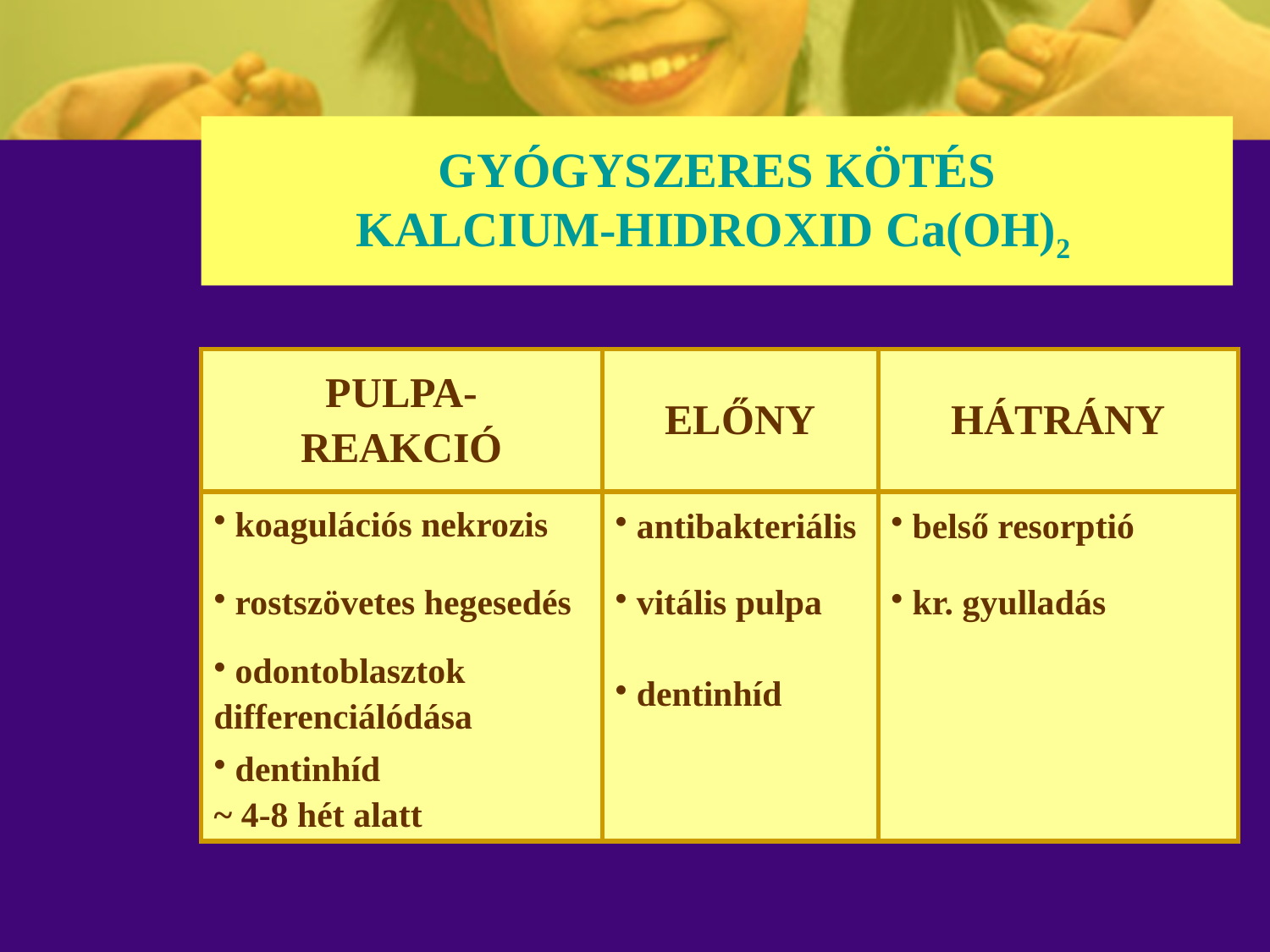

# GYÓGYSZERES KÖTÉS KALCIUM-HIDROXID Ca(OH)2
| PULPA- REAKCIÓ | ELŐNY | HÁTRÁNY |
| --- | --- | --- |
| koagulációs nekrozis | antibakteriális | belső resorptió |
| rostszövetes hegesedés | vitális pulpa | kr. gyulladás |
| odontoblasztok differenciálódása | dentinhíd |  |
| dentinhíd ~ 4-8 hét alatt |  |  |